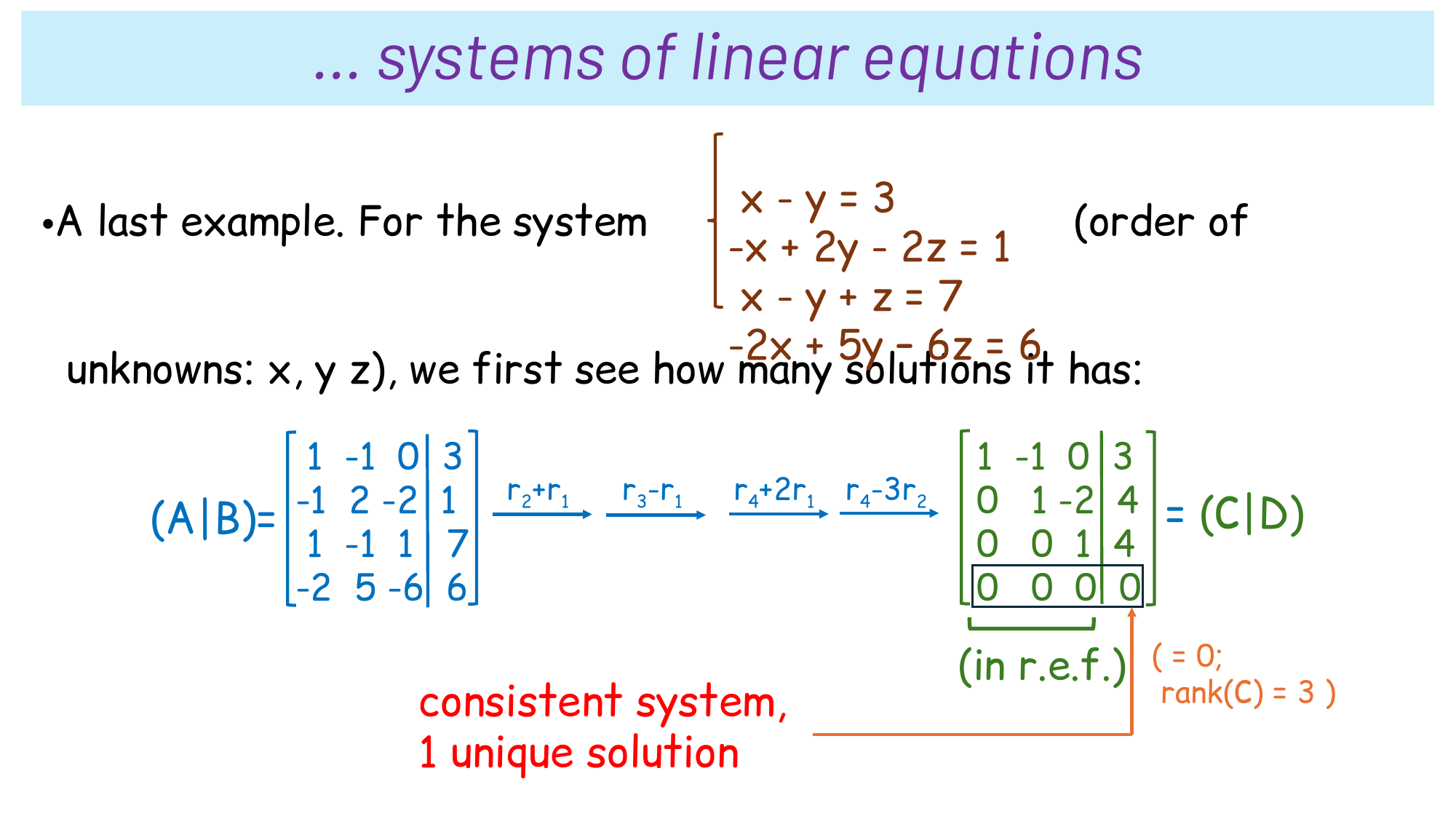

# … systems of linear equations

      x - y = 3
     -x + 2y - 2z = 1
      x - y + z = 7
     -2x + 5y – 6z = 6

•A last example. For the system                                   (order of

  unknowns: x, y z), we first see how many solutions it has:

  1  -1  0  3
  0   1 -2  4
  0   0  1  4
  0   0  0  0

  1  -1  0  3
 -1  2 -2  1
  1  -1  1   7
 -2  5 -6  6

r2+r1
r3-r1
r4+2r1
r4-3r2
= (C|D)
(A|B)=

( = 0;
 rank(C) = 3 )
    (in r.e.f.)
consistent system,
1 unique solution